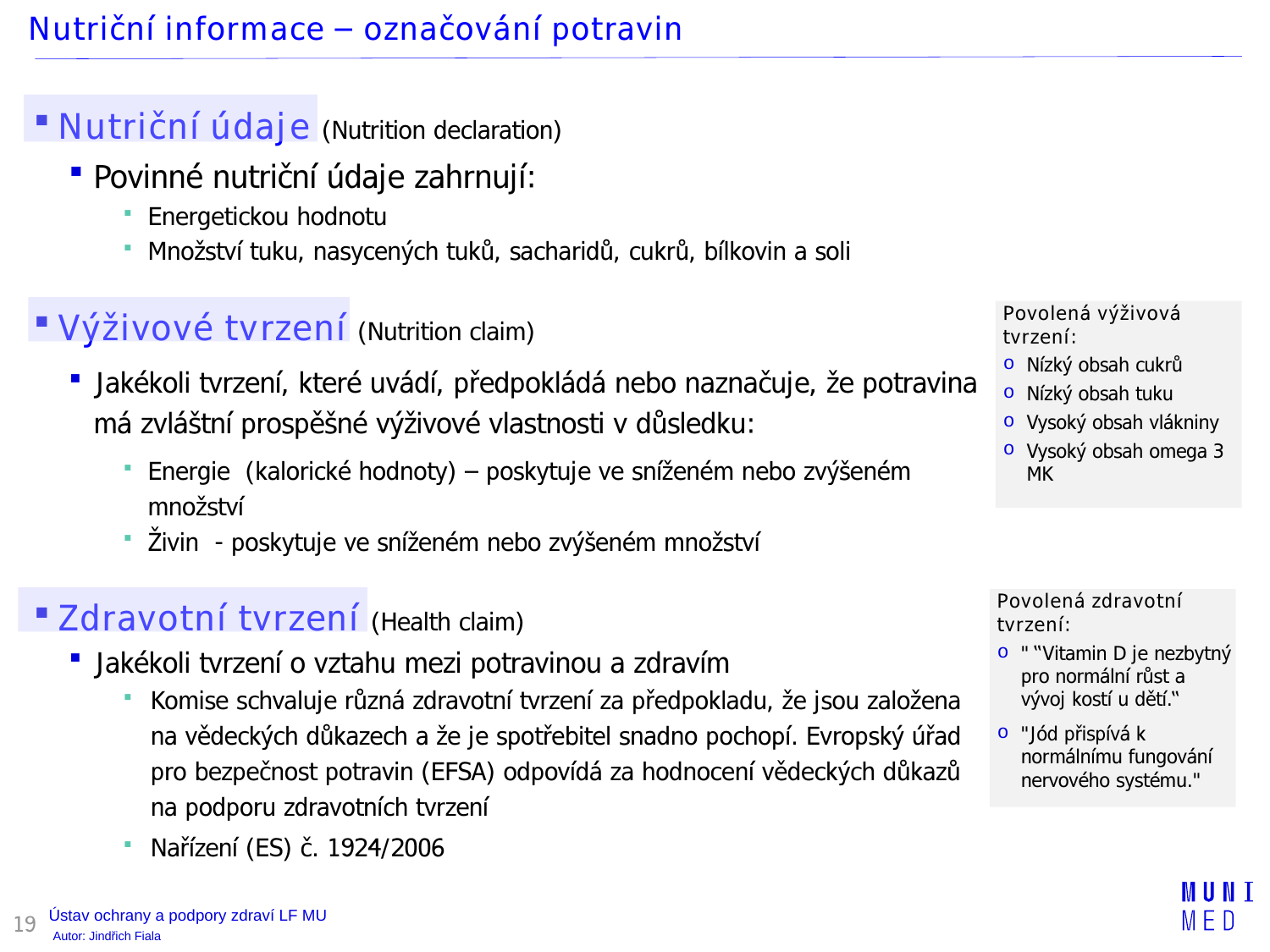

Nutriční informace – označování potravin

Nutriční údaje (Nutrition declaration)
Povinné nutriční údaje zahrnují:
Energetickou hodnotu
Množství tuku, nasycených tuků, sacharidů, cukrů, bílkovin a soli
Výživové tvrzení (Nutrition claim)
Jakékoli tvrzení, které uvádí, předpokládá nebo naznačuje, že potravina má zvláštní prospěšné výživové vlastnosti v důsledku:
Energie  (kalorické hodnoty) – poskytuje ve sníženém nebo zvýšeném množství
Živin  - poskytuje ve sníženém nebo zvýšeném množství
Zdravotní tvrzení (Health claim)
Jakékoli tvrzení o vztahu mezi potravinou a zdravím
Komise schvaluje různá zdravotní tvrzení za předpokladu, že jsou založena na vědeckých důkazech a že je spotřebitel snadno pochopí. Evropský úřad pro bezpečnost potravin (EFSA) odpovídá za hodnocení vědeckých důkazů na podporu zdravotních tvrzení
Nařízení (ES) č. 1924/2006

Povolená výživová tvrzení:
Nízký obsah cukrů
Nízký obsah tuku
Vysoký obsah vlákniny
Vysoký obsah omega 3 MK

Povolená zdravotní tvrzení:
" “Vitamin D je nezbytný pro normální růst a vývoj kostí u dětí.“
"Jód přispívá k normálnímu fungování nervového systému."

19